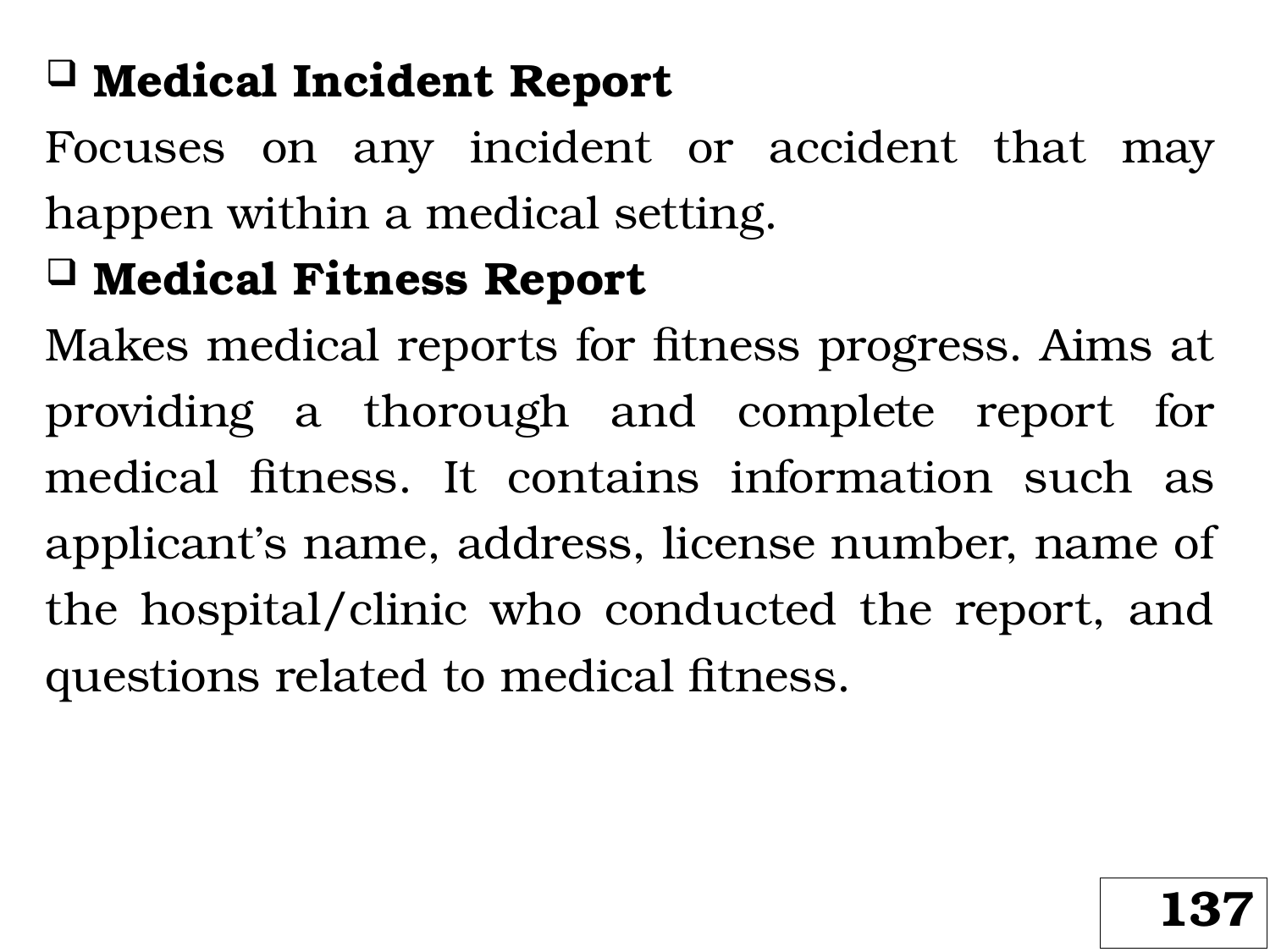

Medical Incident Report
Focuses on any incident or accident that may happen within a medical setting.
Medical Fitness Report
Makes medical reports for fitness progress. Aims at providing a thorough and complete report for medical fitness. It contains information such as applicant’s name, address, license number, name of the hospital/clinic who conducted the report, and questions related to medical fitness.

137